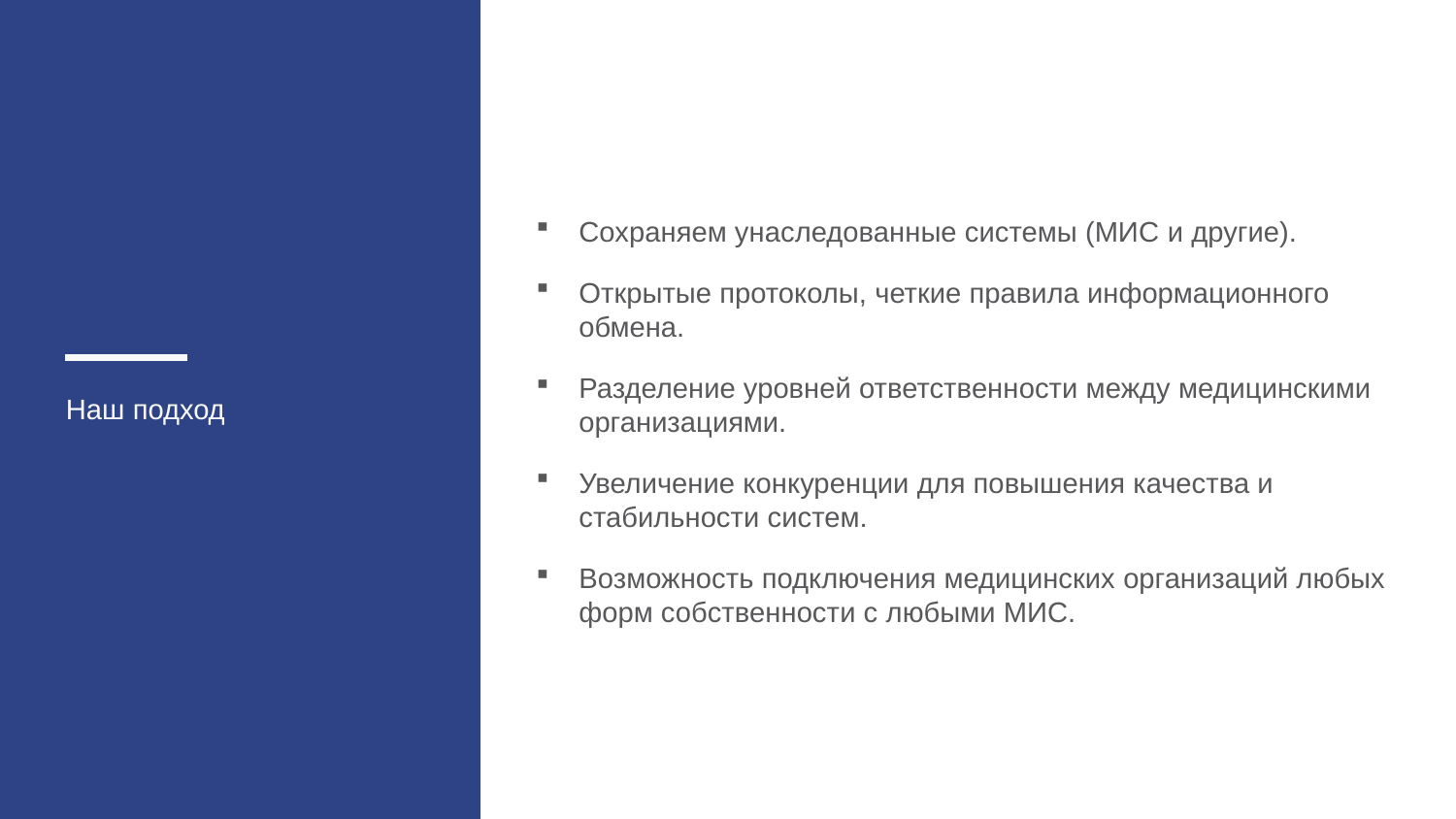

Сохраняем унаследованные системы (МИС и другие).
Открытые протоколы, четкие правила информационного обмена.
Разделение уровней ответственности между медицинскими организациями.
Увеличение конкуренции для повышения качества и стабильности систем.
Возможность подключения медицинских организаций любых форм собственности с любыми МИС.

Наш подход